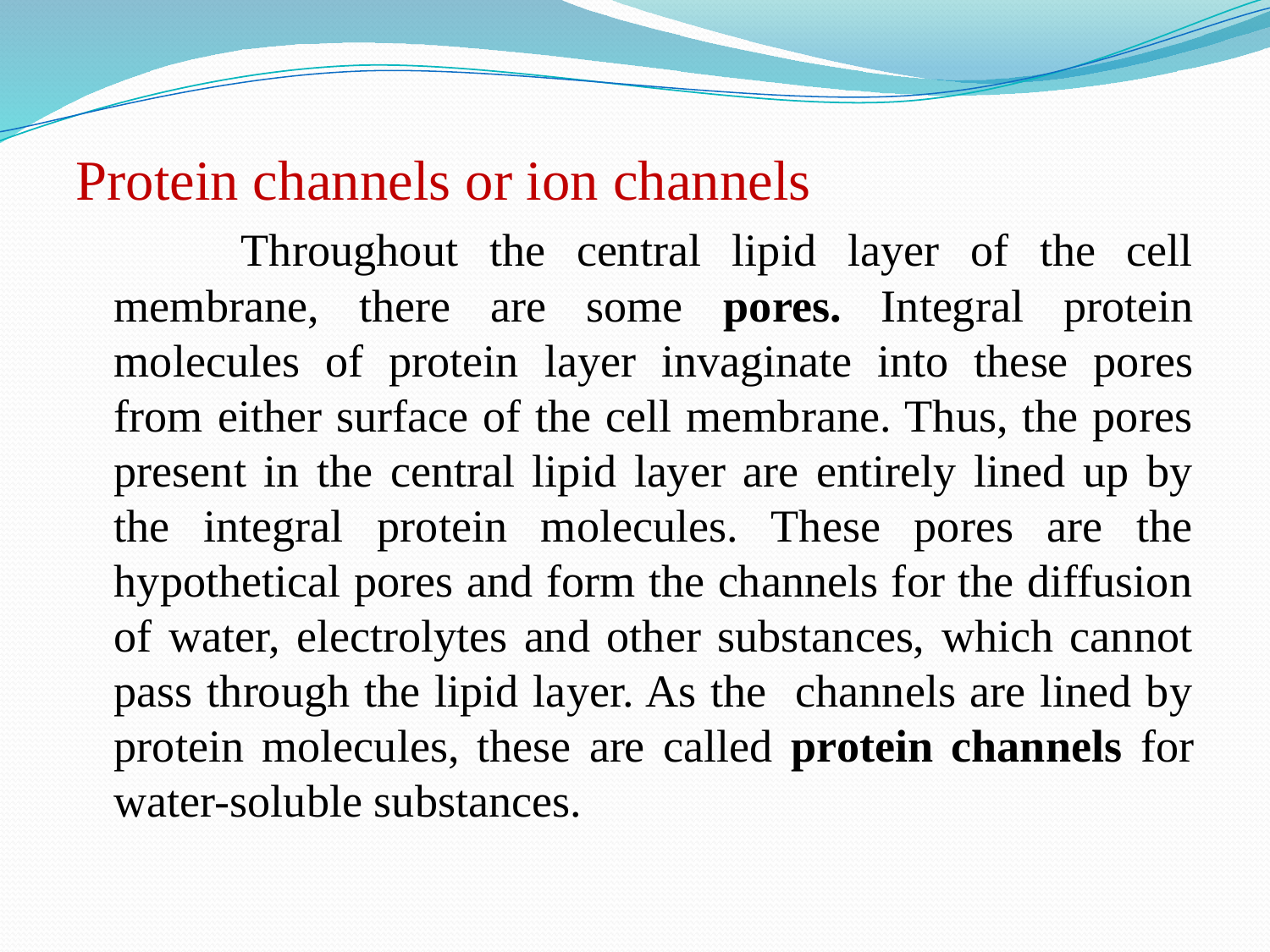

Protein channels or ion channels
		Throughout the central lipid layer of the cell membrane, there are some pores. Integral protein molecules of protein layer invaginate into these pores from either surface of the cell membrane. Thus, the pores present in the central lipid layer are entirely lined up by the integral protein molecules. These pores are the hypothetical pores and form the channels for the diffusion of water, electrolytes and other substances, which cannot pass through the lipid layer. As the  channels are lined by protein molecules, these are called protein channels for water-soluble substances.